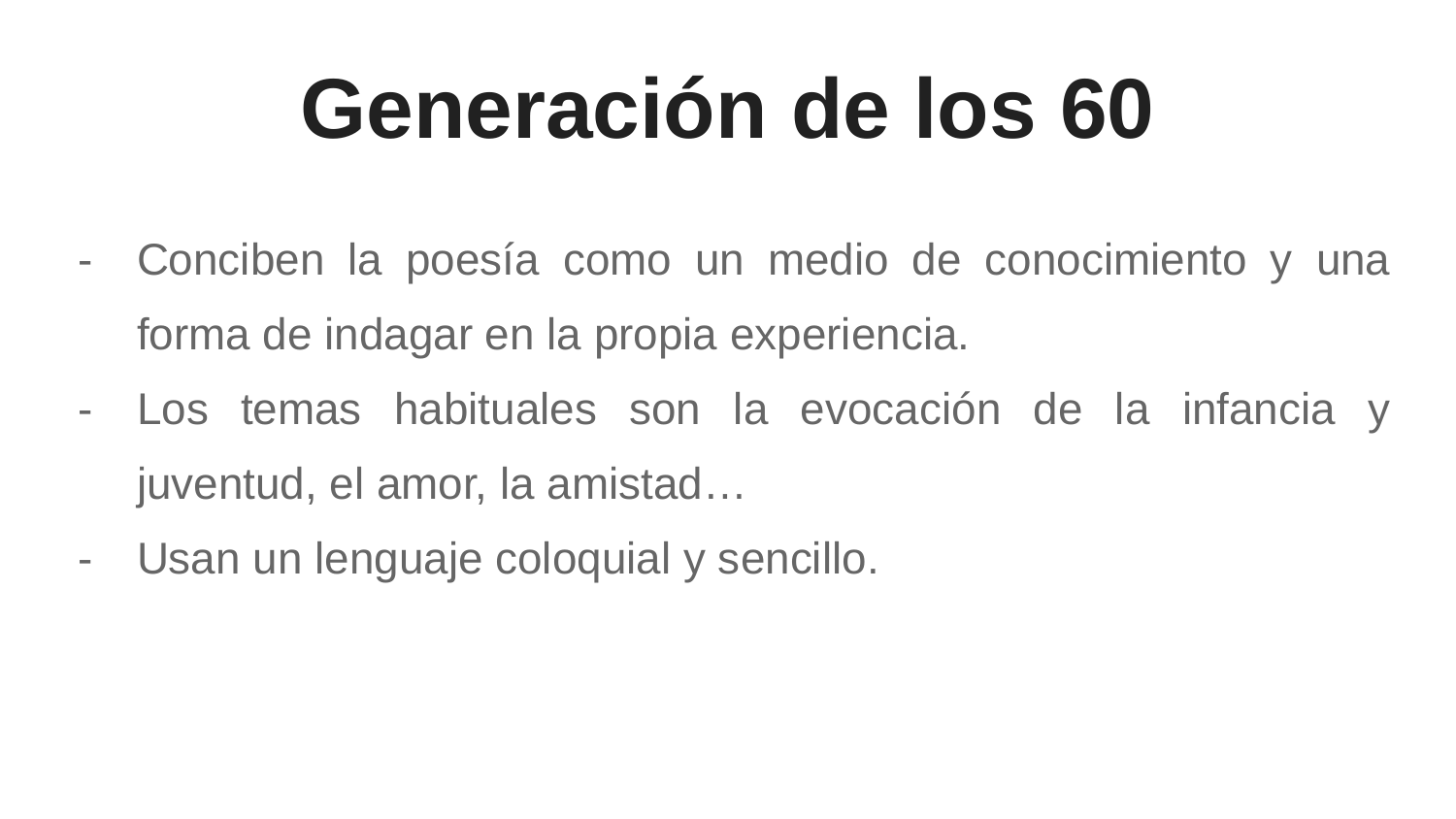

# Generación de los 60
Conciben la poesía como un medio de conocimiento y una forma de indagar en la propia experiencia.
Los temas habituales son la evocación de la infancia y juventud, el amor, la amistad…
Usan un lenguaje coloquial y sencillo.